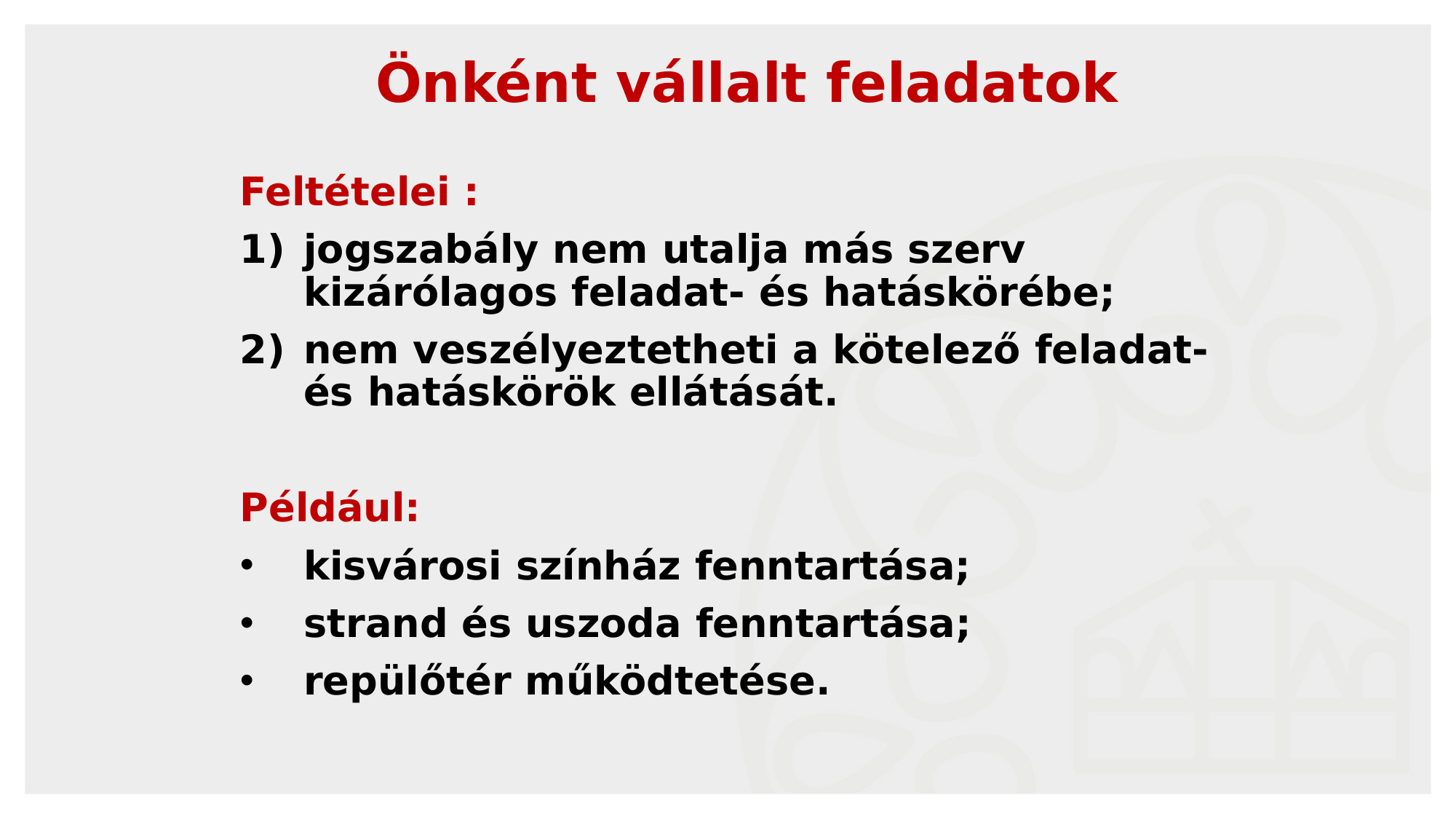

# Önként vállalt feladatok

Feltételei :
jogszabály nem utalja más szerv kizárólagos feladat- és hatáskörébe;
nem veszélyeztetheti a kötelező feladat- és hatáskörök ellátását.

Például:
kisvárosi színház fenntartása;
strand és uszoda fenntartása;
repülőtér működtetése.